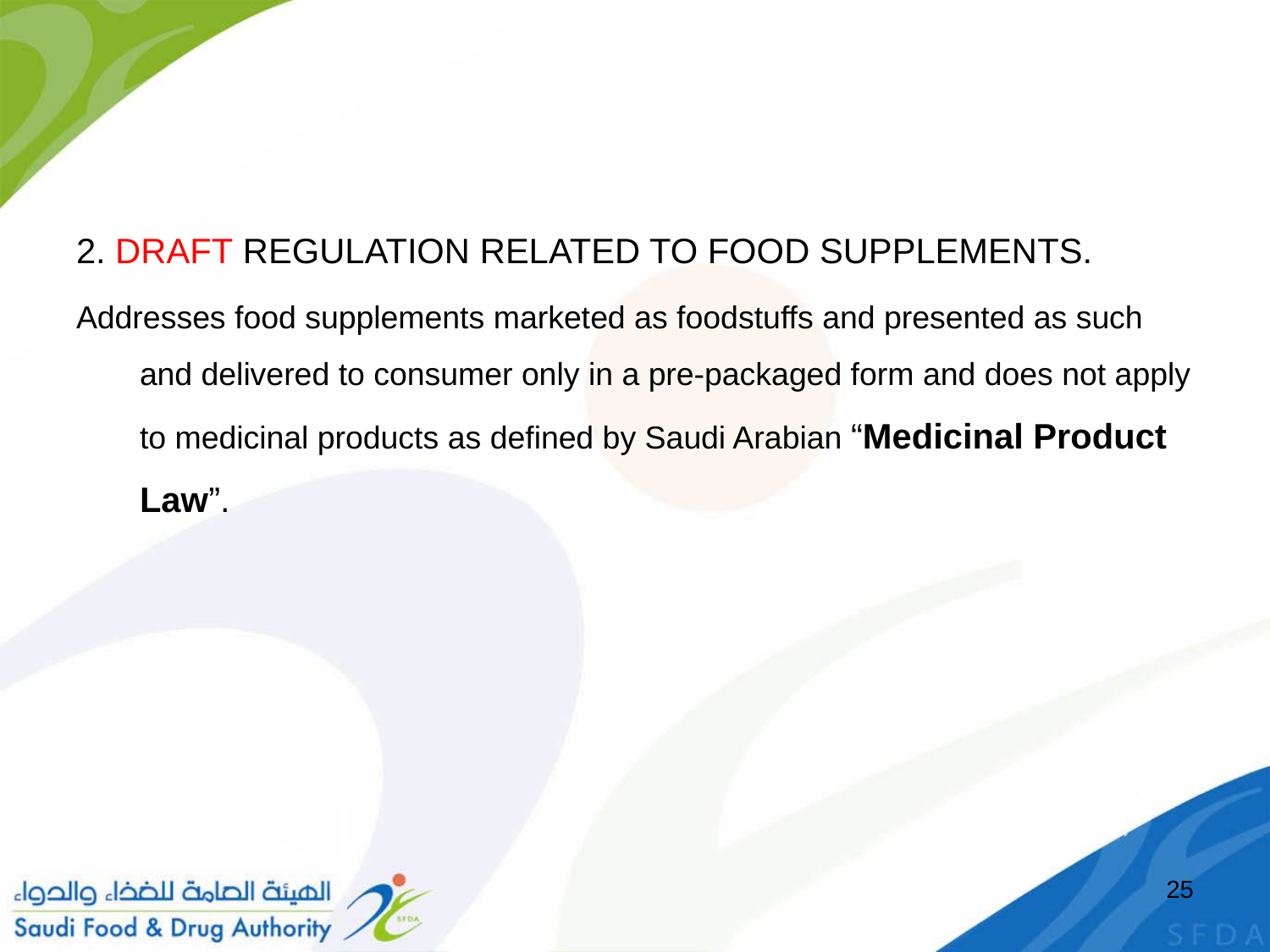

#
2. DRAFT REGULATION RELATED TO FOOD SUPPLEMENTS.
Addresses food supplements marketed as foodstuffs and presented as such and delivered to consumer only in a pre-packaged form and does not apply to medicinal products as defined by Saudi Arabian “Medicinal Product Law”.

25